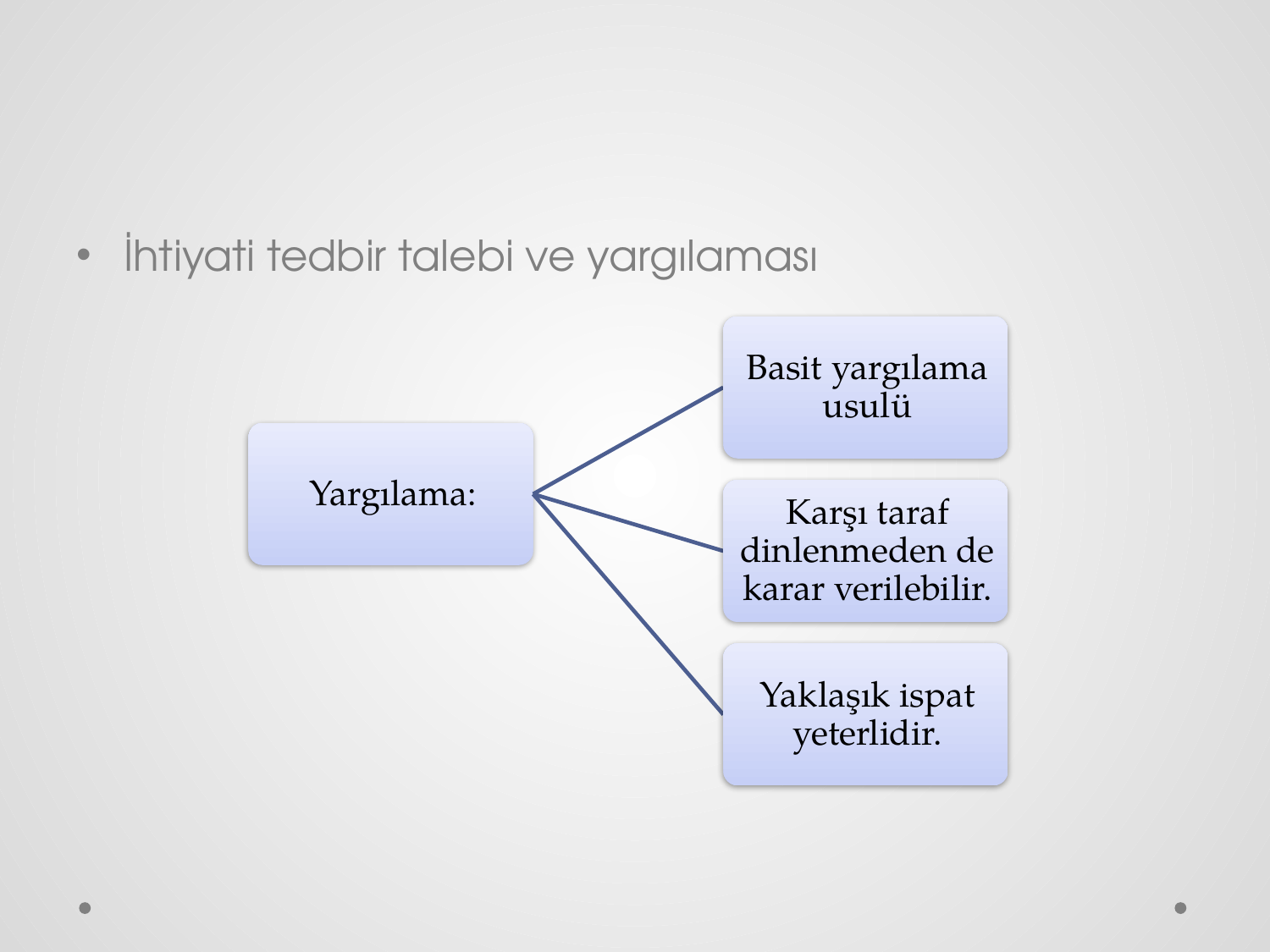

İhtiyati tedbir talebi ve yargılaması

Yargılama:

Basit yargılama usulü

Karşı taraf dinlenmeden de karar verilebilir.

Yaklaşık ispat yeterlidir.